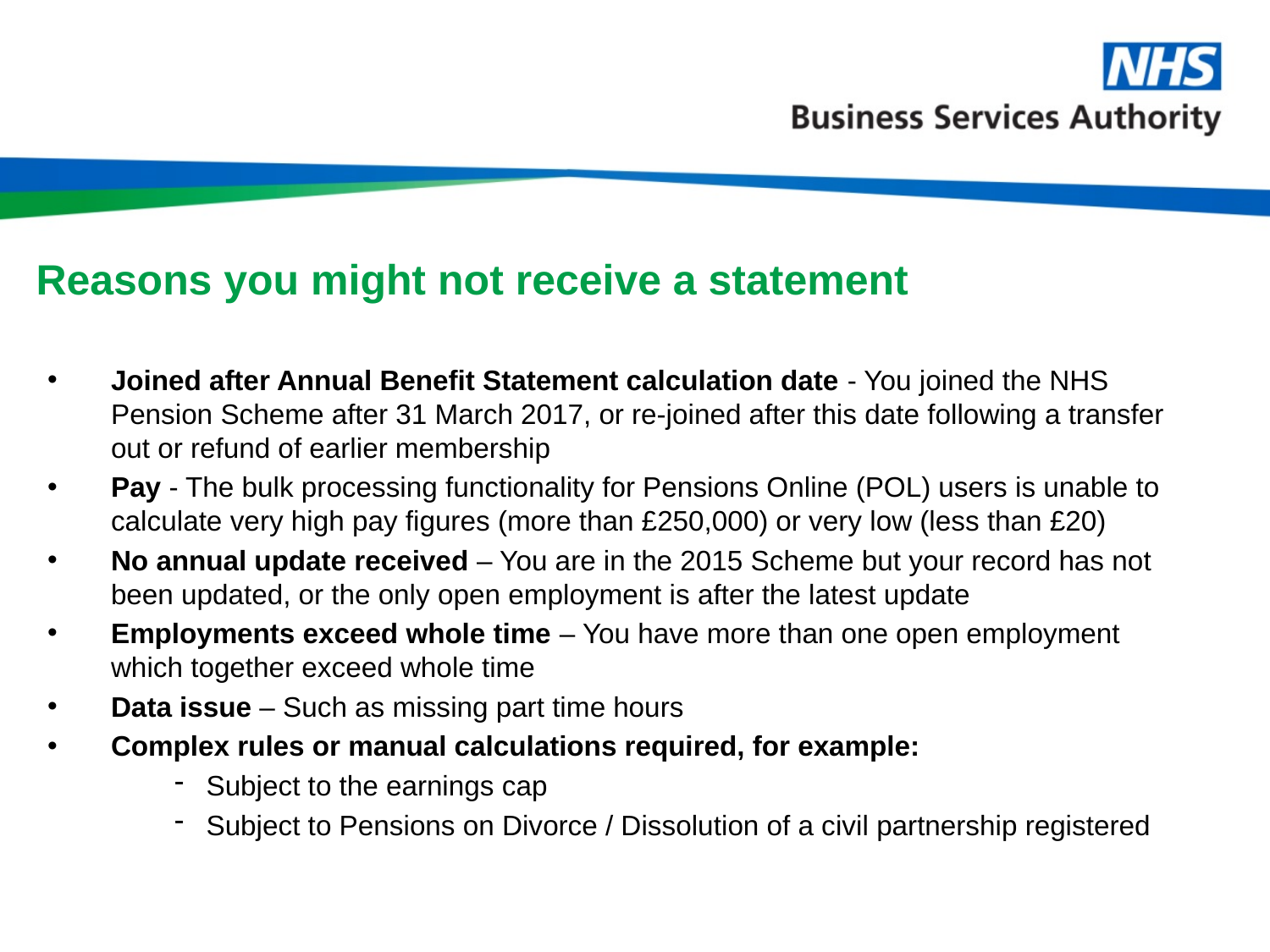

# Reasons you might not receive a statement
Joined after Annual Benefit Statement calculation date - You joined the NHS Pension Scheme after 31 March 2017, or re-joined after this date following a transfer out or refund of earlier membership
Pay - The bulk processing functionality for Pensions Online (POL) users is unable to calculate very high pay figures (more than £250,000) or very low (less than £20)
No annual update received – You are in the 2015 Scheme but your record has not been updated, or the only open employment is after the latest update
Employments exceed whole time – You have more than one open employment which together exceed whole time
Data issue – Such as missing part time hours
Complex rules or manual calculations required, for example:
Subject to the earnings cap
Subject to Pensions on Divorce / Dissolution of a civil partnership registered